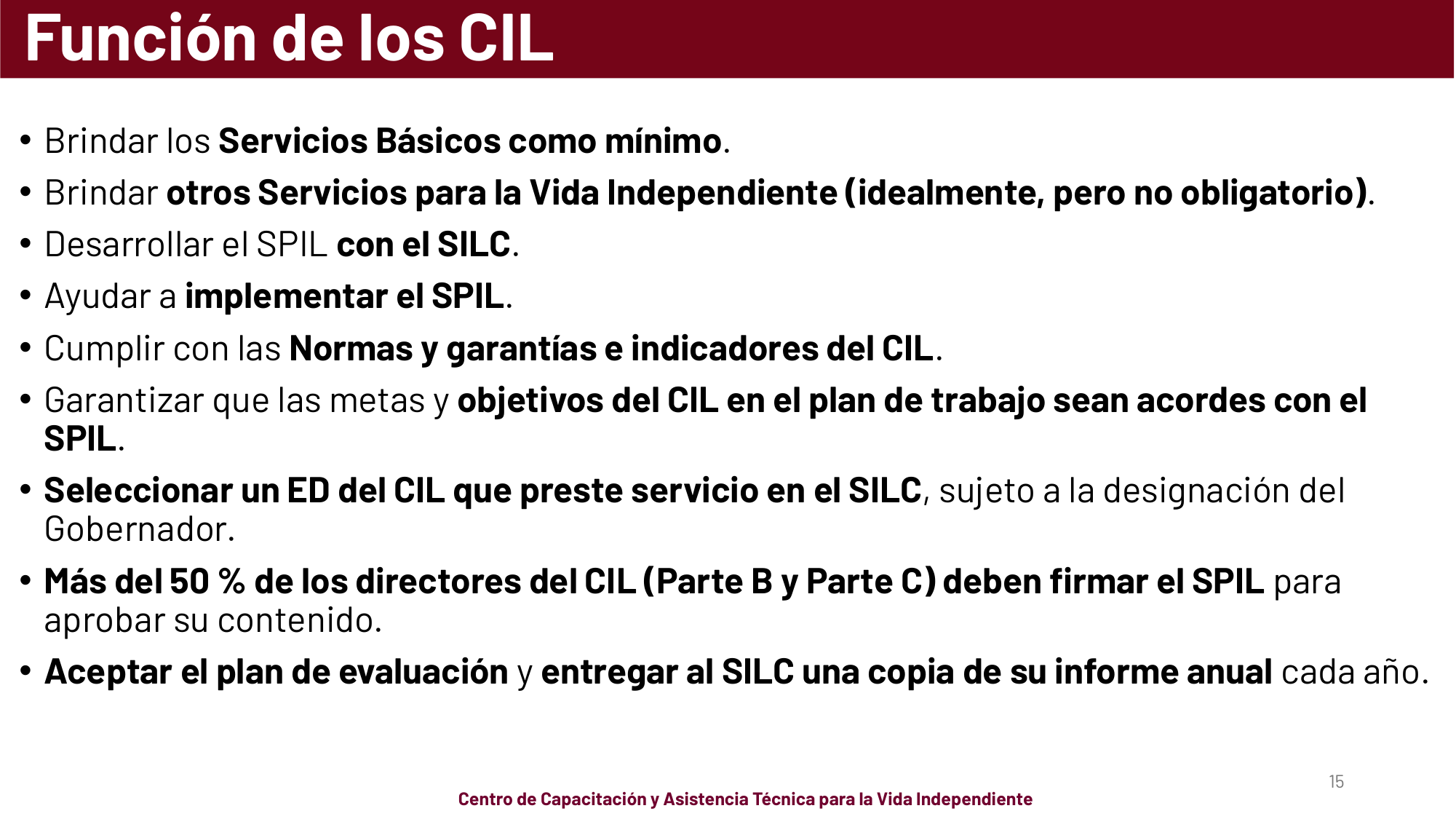

# Función de los CIL
Brindar los Servicios Básicos como mínimo.
Brindar otros Servicios para la Vida Independiente (idealmente, pero no obligatorio).
Desarrollar el SPIL con el SILC.
Ayudar a implementar el SPIL.
Cumplir con las Normas y garantías e indicadores del CIL.
Garantizar que las metas y objetivos del CIL en el plan de trabajo sean acordes con el SPIL.
Seleccionar un ED del CIL que preste servicio en el SILC, sujeto a la designación del Gobernador.
Más del 50 % de los directores del CIL (Parte B y Parte C) deben firmar el SPIL para aprobar su contenido.
Aceptar el plan de evaluación y entregar al SILC una copia de su informe anual cada año.
15
Centro de Capacitación y Asistencia Técnica para la Vida Independiente